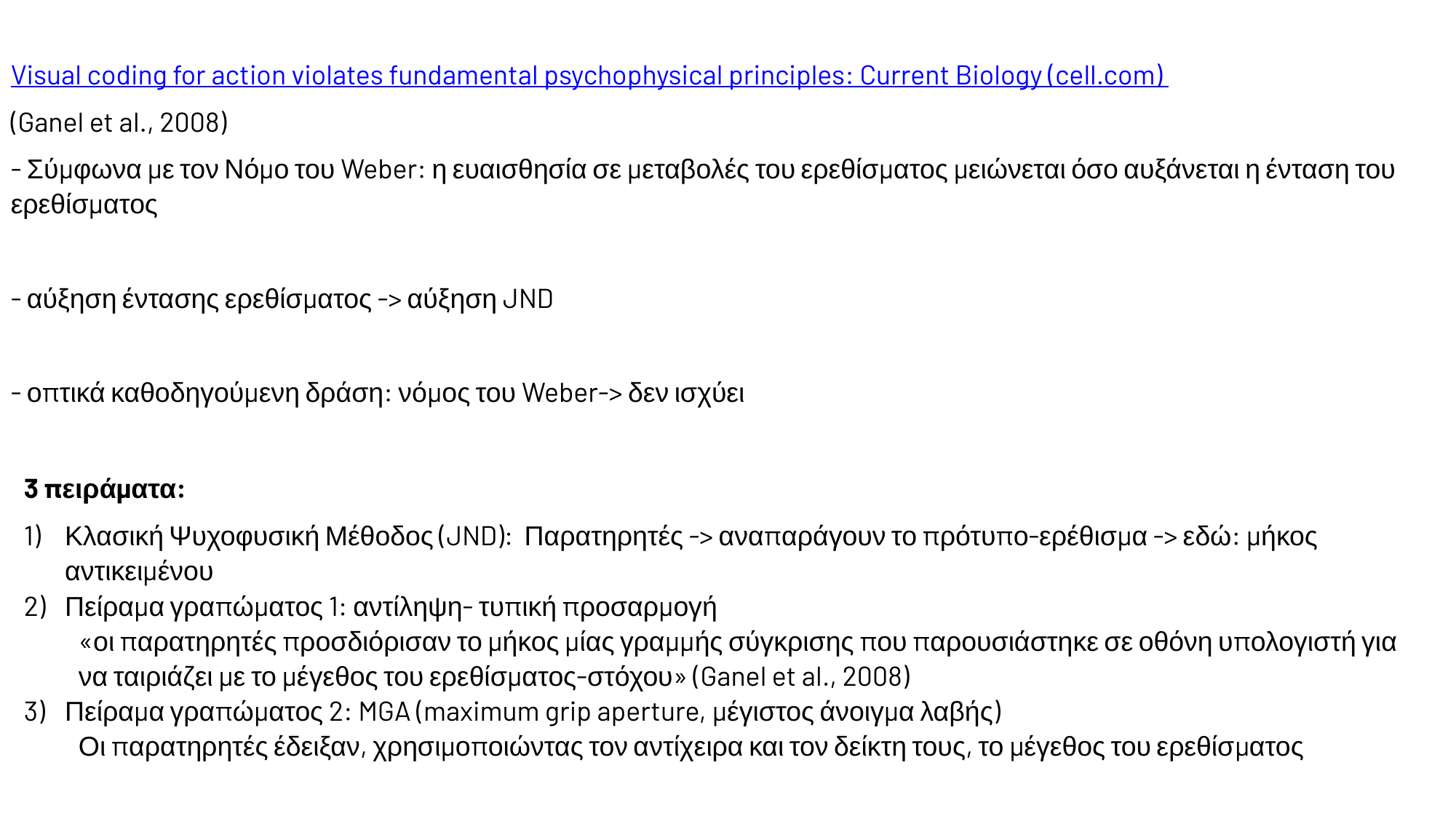

Visual coding for action violates fundamental psychophysical principles: Current Biology (cell.com)
(Ganel et al., 2008)
- Σύμφωνα με τον Νόμο του Weber: η ευαισθησία σε μεταβολές του ερεθίσματος μειώνεται όσο αυξάνεται η ένταση του ερεθίσματος

- αύξηση έντασης ερεθίσματος -> αύξηση JND

- οπτικά καθοδηγούμενη δράση: νόμος του Weber-> δεν ισχύει
3 πειράματα:
Κλασική Ψυχοφυσική Μέθοδος (JND):  Παρατηρητές -> αναπαράγουν το πρότυπο-ερέθισμα -> εδώ: μήκος αντικειμένου
Πείραμα γραπώματος 1: αντίληψη- τυπική προσαρμογή
«οι παρατηρητές προσδιόρισαν το μήκος μίας γραμμής σύγκρισης που παρουσιάστηκε σε οθόνη υπολογιστή για να ταιριάζει με το μέγεθος του ερεθίσματος-στόχου» (Ganel et al., 2008)
Πείραμα γραπώματος 2: MGA (maximum grip aperture, μέγιστος άνοιγμα λαβής)
Οι παρατηρητές έδειξαν, χρησιμοποιώντας τον αντίχειρα και τον δείκτη τους, το μέγεθος του ερεθίσματος